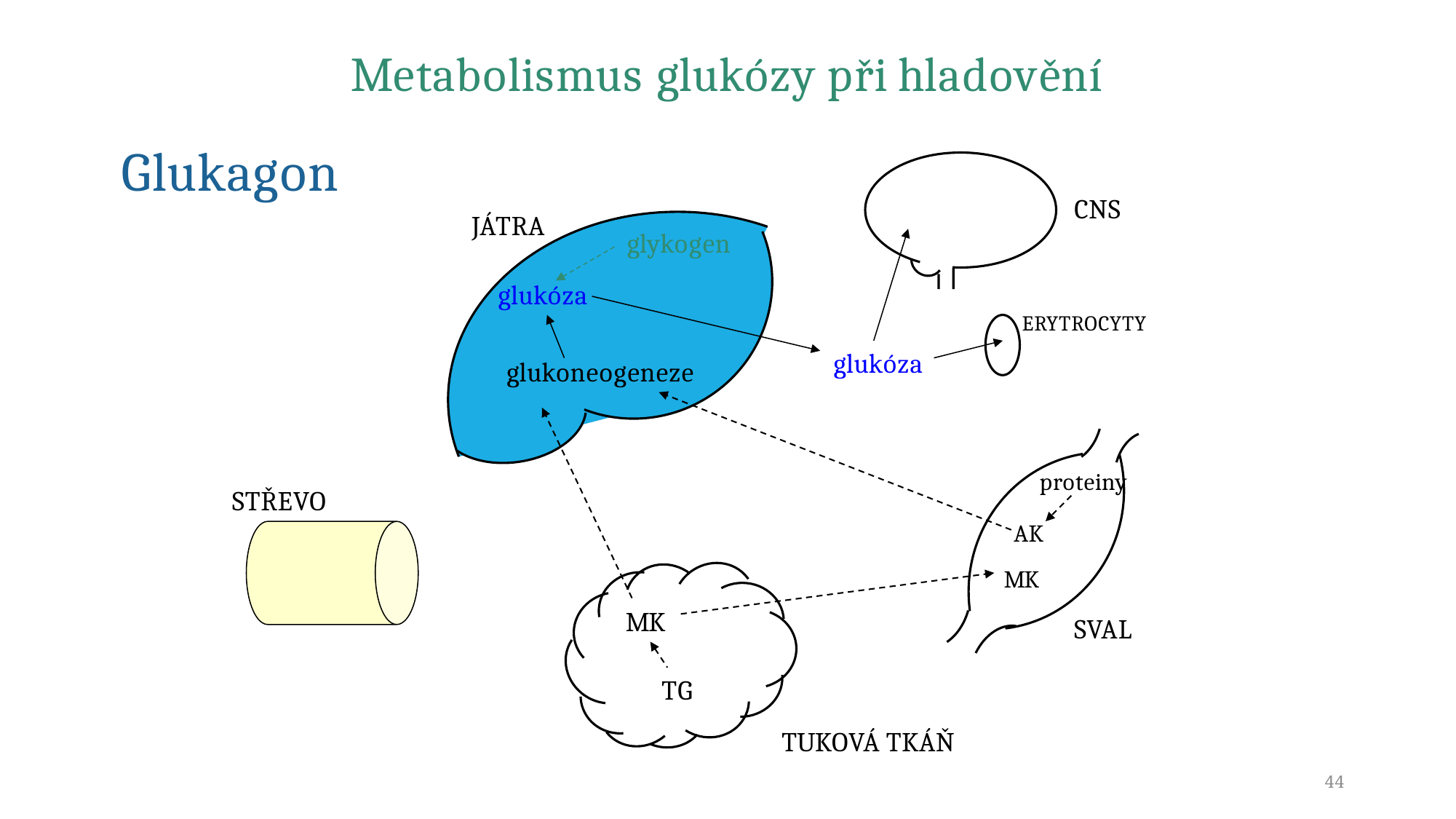

Metabolismus glukózy při hladovění
Glukagon

CNS
JÁTRA

glykogen

glukóza
ERYTROCYTY

glukóza

glukoneogeneze

proteiny
STŘEVO

AK

MK

MK
SVAL

TG
TUKOVÁ TKÁŇ
44